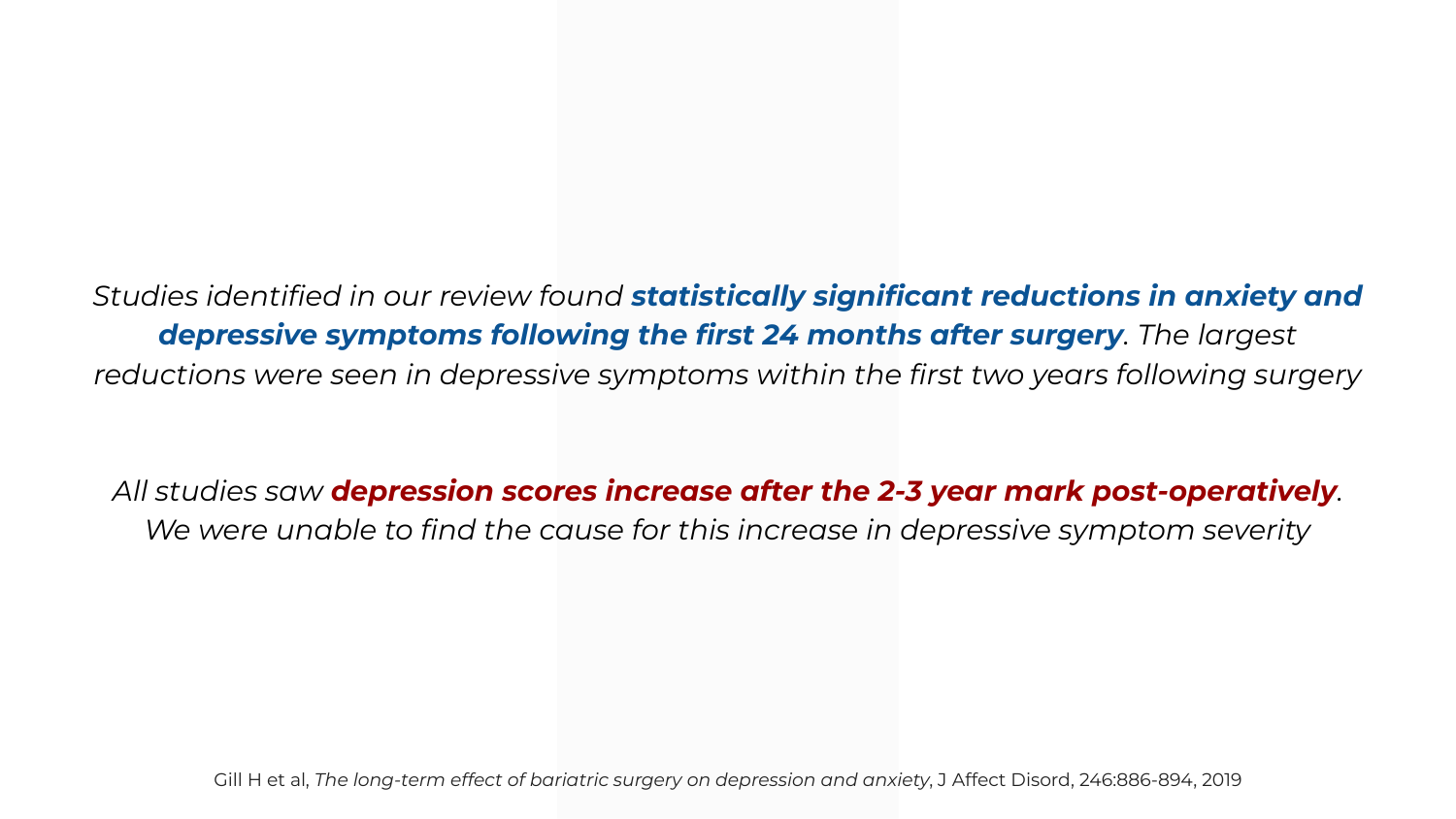

Studies identified in our review found statistically significant reductions in anxiety and depressive symptoms following the first 24 months after surgery. The largest reductions were seen in depressive symptoms within the first two years following surgery

All studies saw depression scores increase after the 2-3 year mark post-operatively.
We were unable to find the cause for this increase in depressive symptom severity
Gill H et al, The long‐term effect of bariatric surgery on depression and anxiety, J Affect Disord, 246:886‐894, 2019